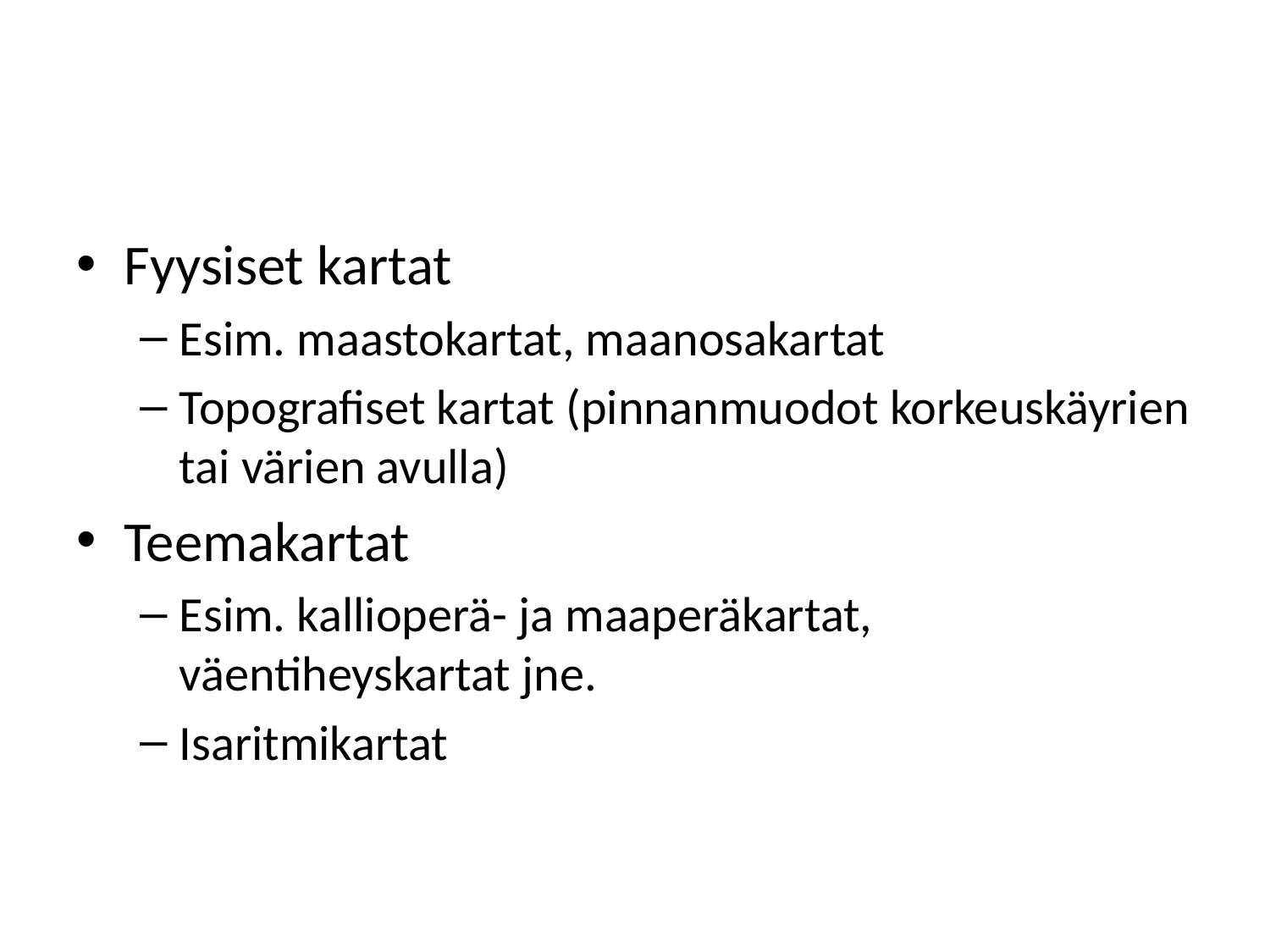

#
Fyysiset kartat
Esim. maastokartat, maanosakartat
Topografiset kartat (pinnanmuodot korkeuskäyrien tai värien avulla)
Teemakartat
Esim. kallioperä- ja maaperäkartat, väentiheyskartat jne.
Isaritmikartat